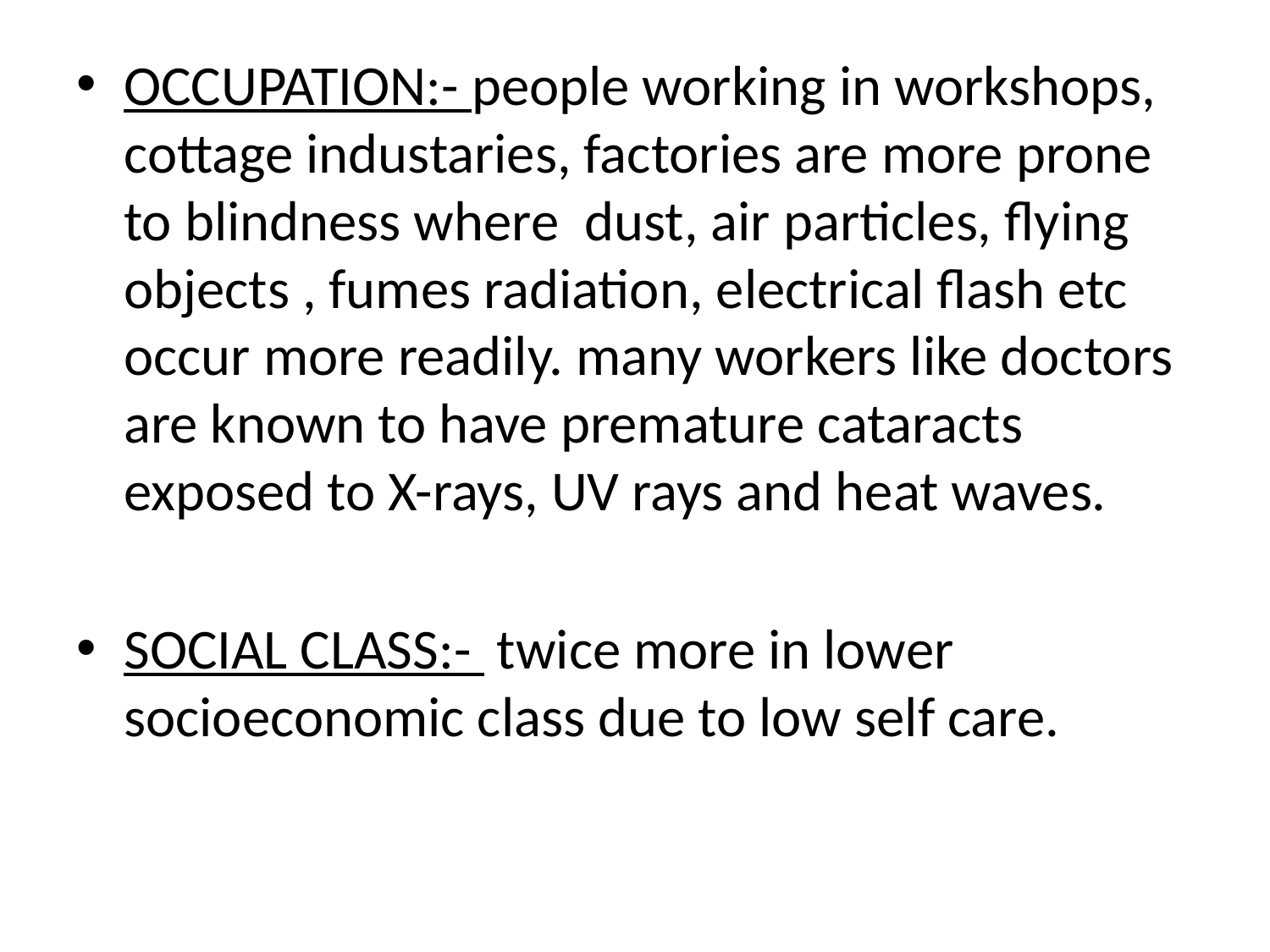

OCCUPATION:- people working in workshops, cottage industaries, factories are more prone to blindness where  dust, air particles, flying objects , fumes radiation, electrical flash etc occur more readily. many workers like doctors are known to have premature cataracts exposed to X-rays, UV rays and heat waves.

SOCIAL CLASS:-  twice more in lower socioeconomic class due to low self care.